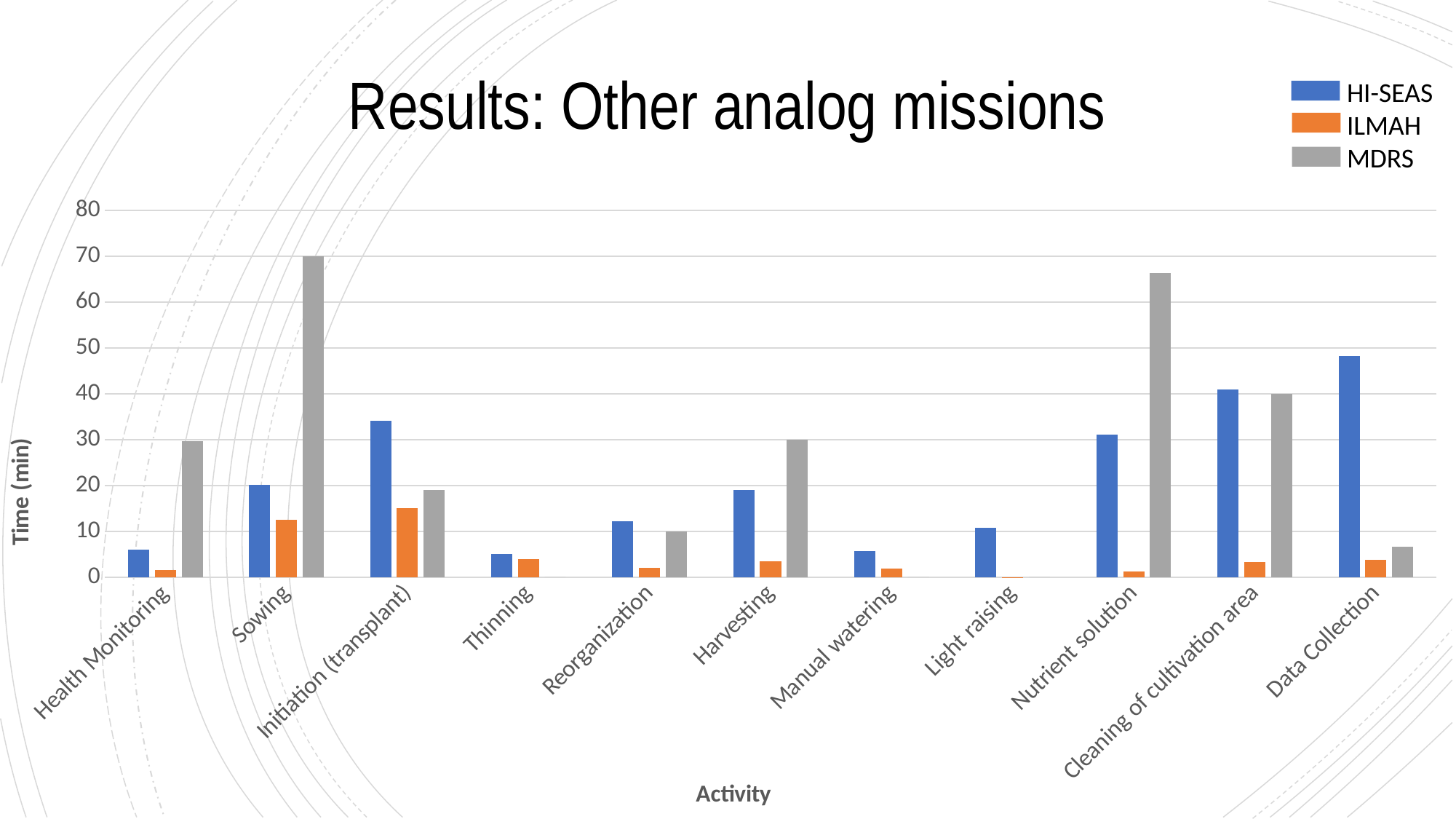

Results: Other analog missions
HI-SEAS
ILMAH
MDRS

### Chart

| Category | HI-SEAS | UND | MDRS |
|---|---|---|---|
| Health Monitoring | 6.078670000000001 | 1.561635516129032 | 29.71 |
| Sowing | 20.1875 | 12.5 | 70.0 |
| Initiation (transplant) | 34.125 | 15.0 | 19.0 |
| Thinning | 5.1 | 4.0 | 0.0 |
| Reorganization | 12.148584905660377 | 2.1 | 10.0 |
| Harvesting | 19.012296296296295 | 3.5 | 30.0 |
| Manual watering | 5.644151996151996 | 1.92 | 0.0 |
| Light raising | 10.706824915824916 | 0.01 | 0.0 |
| Nutrient solution | 31.065384615384616 | 1.25 | 66.25 |
| Cleaning of cultivation area | 41.0 | 3.25 | 40.0 |
| Data Collection | 48.24864341085271 | 3.83563218724138 | 6.67 |